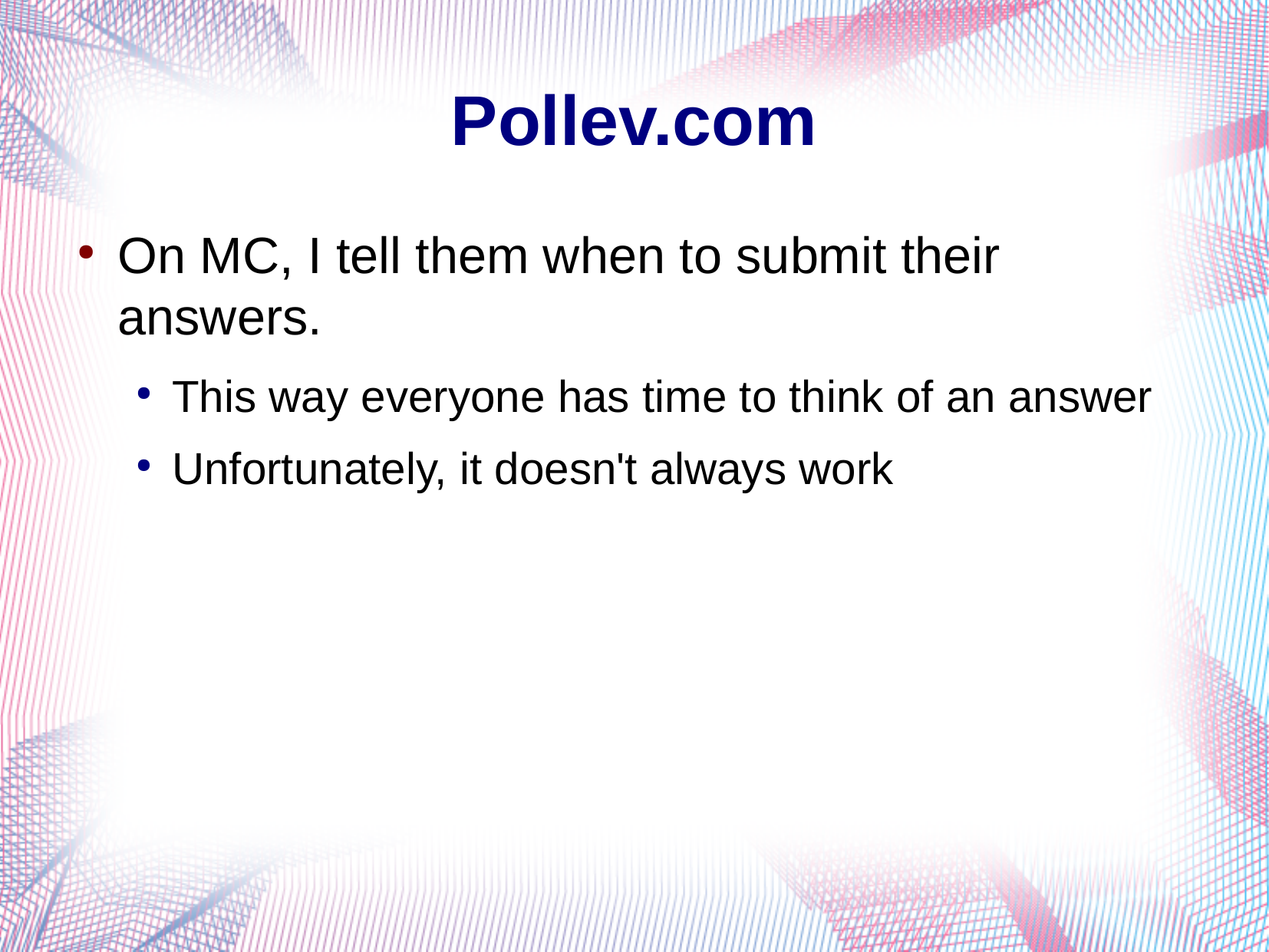

Pollev.com
On MC, I tell them when to submit their answers.
This way everyone has time to think of an answer
Unfortunately, it doesn't always work